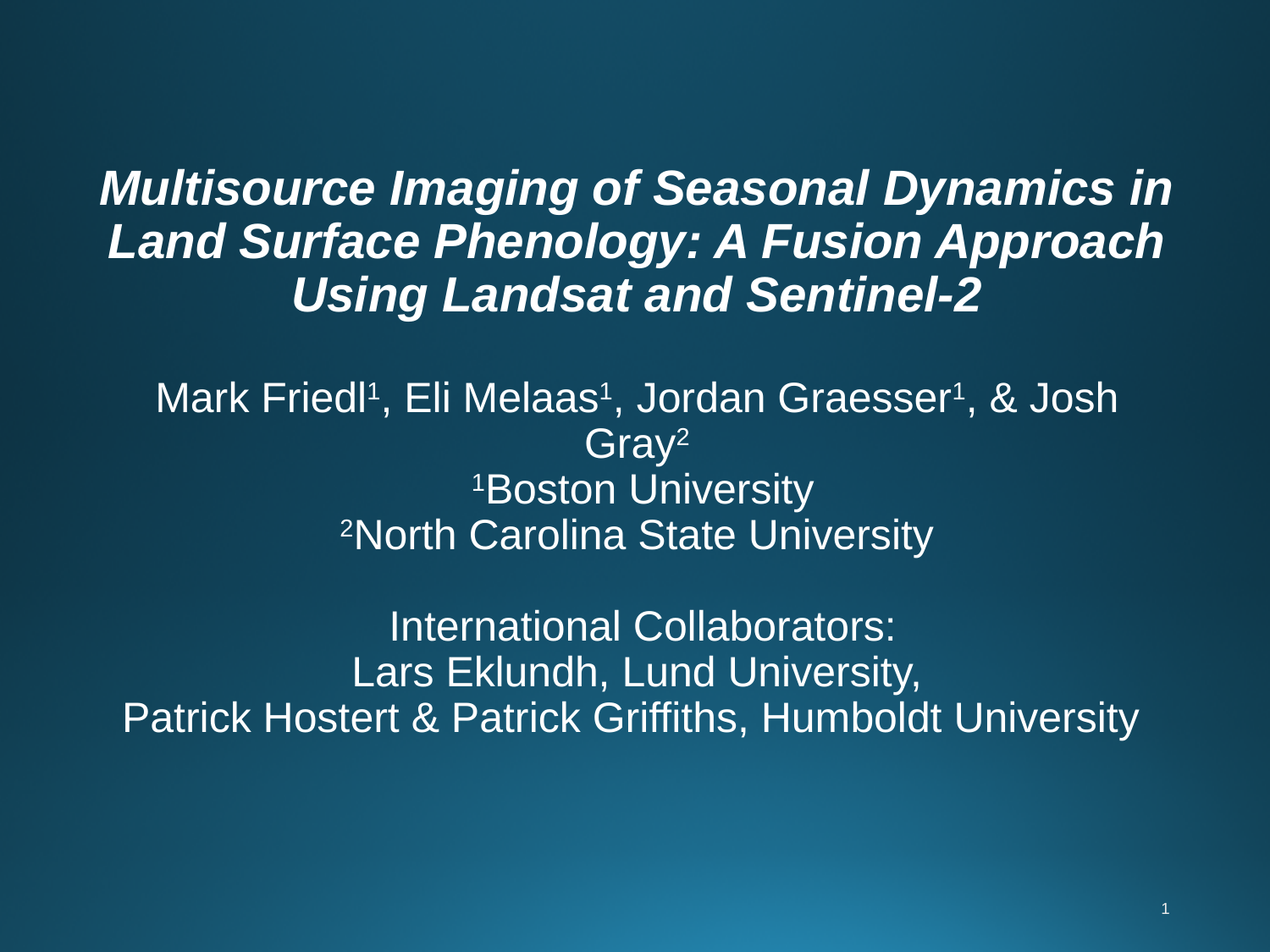

# Multisource Imaging of Seasonal Dynamics in Land Surface Phenology: A Fusion Approach Using Landsat and Sentinel-2 Mark Friedl1, Eli Melaas1, Jordan Graesser1, & Josh Gray2 1Boston University 2North Carolina State University International Collaborators: Lars Eklundh, Lund University, Patrick Hostert & Patrick Griffiths, Humboldt University
1